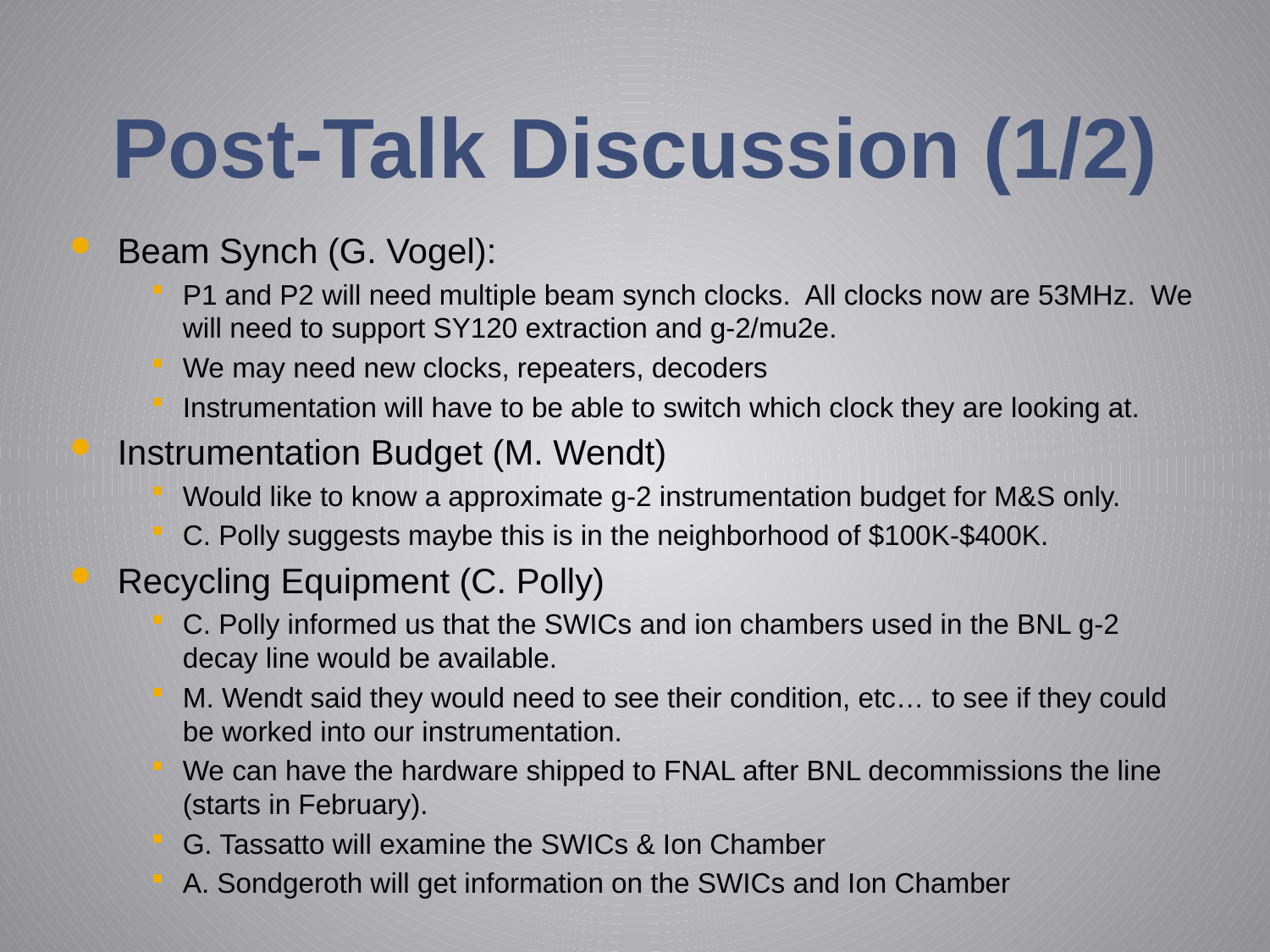

# Post-Talk Discussion (1/2)
Beam Synch (G. Vogel):
P1 and P2 will need multiple beam synch clocks.  All clocks now are 53MHz.  We will need to support SY120 extraction and g-2/mu2e.
We may need new clocks, repeaters, decoders
Instrumentation will have to be able to switch which clock they are looking at.
Instrumentation Budget (M. Wendt)
Would like to know a approximate g-2 instrumentation budget for M&S only.
C. Polly suggests maybe this is in the neighborhood of $100K-$400K.
Recycling Equipment (C. Polly)
C. Polly informed us that the SWICs and ion chambers used in the BNL g-2 decay line would be available.
M. Wendt said they would need to see their condition, etc… to see if they could be worked into our instrumentation.
We can have the hardware shipped to FNAL after BNL decommissions the line (starts in February).
G. Tassatto will examine the SWICs & Ion Chamber
A. Sondgeroth will get information on the SWICs and Ion Chamber